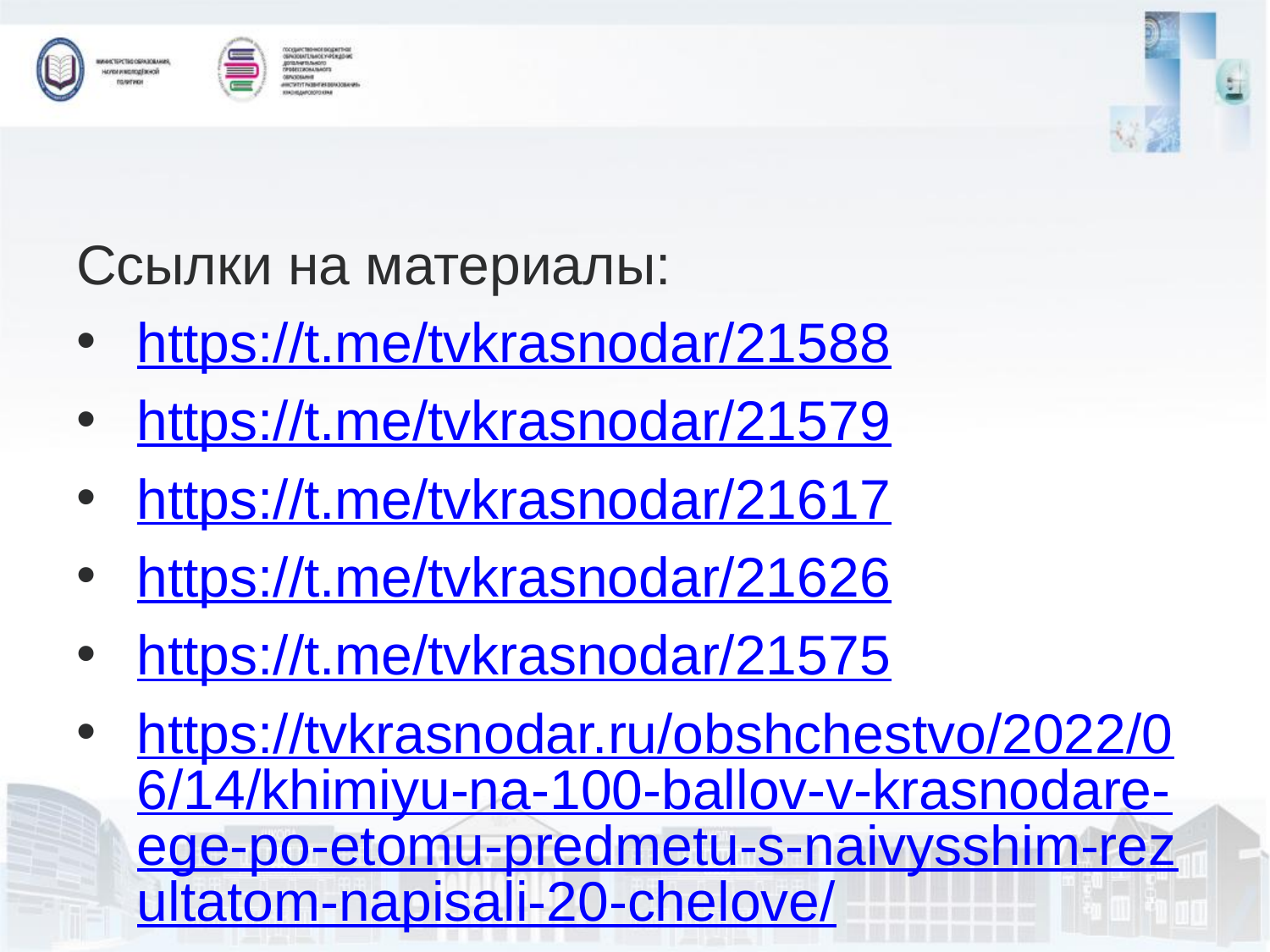

Ссылки на материалы:
https://t.me/tvkrasnodar/21588
https://t.me/tvkrasnodar/21579
https://t.me/tvkrasnodar/21617
https://t.me/tvkrasnodar/21626
https://t.me/tvkrasnodar/21575
https://tvkrasnodar.ru/obshchestvo/2022/06/14/khimiyu-na-100-ballov-v-krasnodare-ege-po-etomu-predmetu-s-naivysshim-rezultatom-napisali-20-chelove/
https://tvkrasnodar.ru/obshchestvo/2022/06/16/krasnodarskaya-vypusknitsa-anna-kruch-nabrala-100-ballov-po-dvum-predmetam/